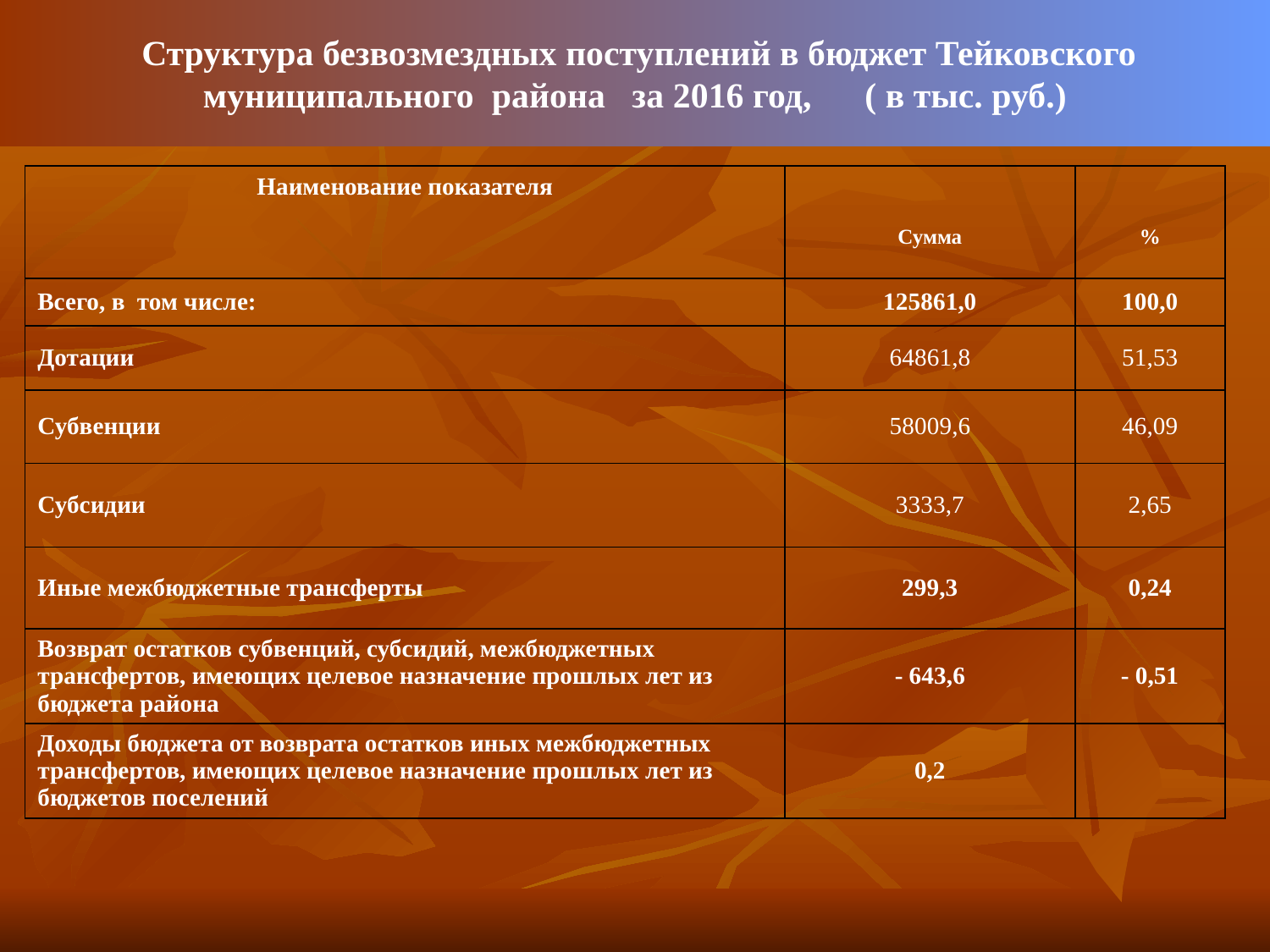

Структура безвозмездных поступлений в бюджет Тейковского муниципального  района   за 2016 год,      ( в тыс. руб.)
| Наименование показателя | Сумма | % |
| --- | --- | --- |
| Всего, в том числе: | 125861,0 | 100,0 |
| Дотации | 64861,8 | 51,53 |
| Субвенции | 58009,6 | 46,09 |
| Субсидии | 3333,7 | 2,65 |
| Иные межбюджетные трансферты | 299,3 | 0,24 |
| Возврат остатков субвенций, субсидий, межбюджетных трансфертов, имеющих целевое назначение прошлых лет из бюджета района | - 643,6 | - 0,51 |
| Доходы бюджета от возврата остатков иных межбюджетных трансфертов, имеющих целевое назначение прошлых лет из бюджетов поселений | 0,2 |  |